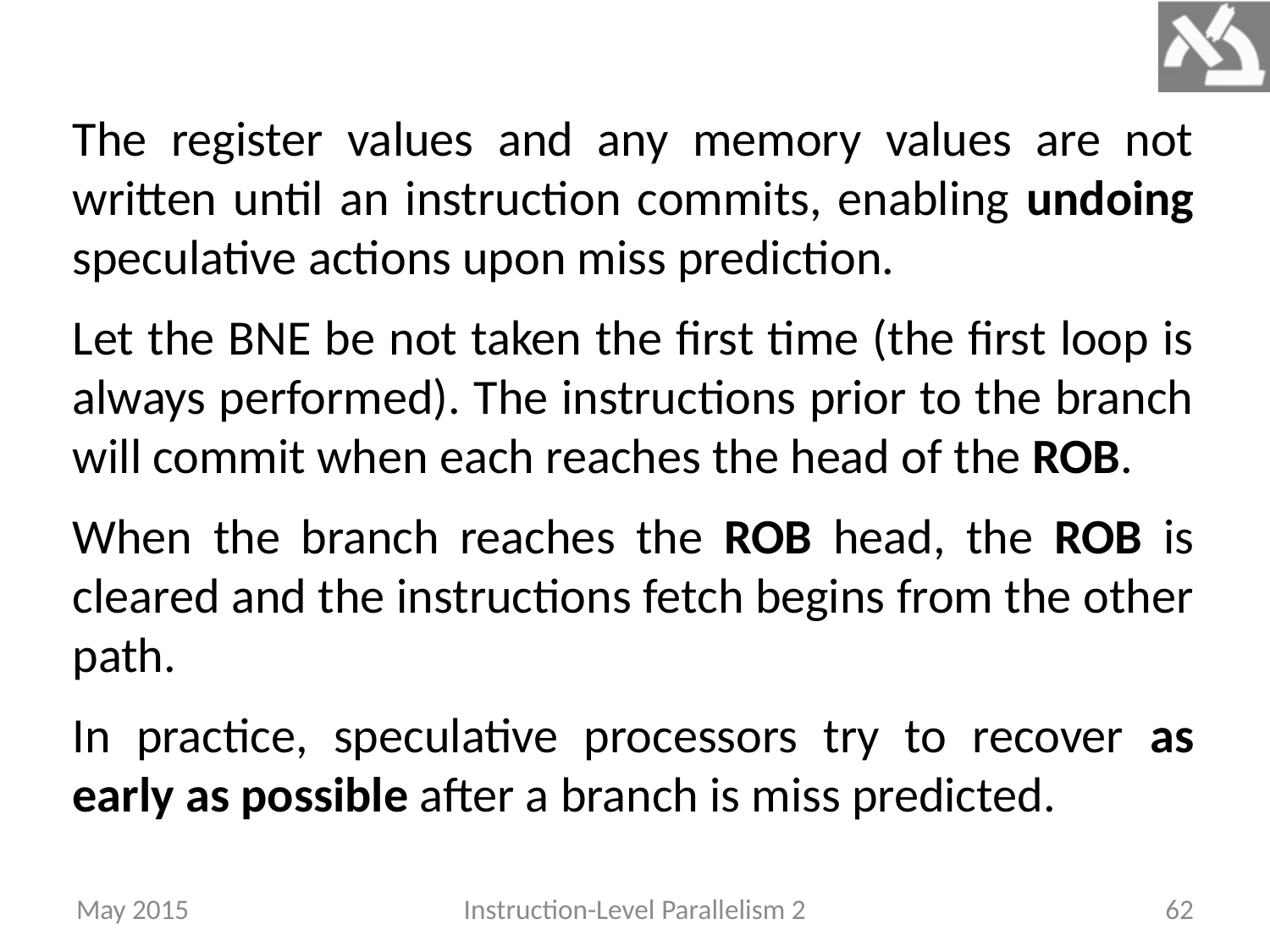

The register values and any memory values are not written until an instruction commits, enabling undoing speculative actions upon miss prediction.
Let the BNE be not taken the first time (the first loop is always performed). The instructions prior to the branch will commit when each reaches the head of the ROB.
When the branch reaches the ROB head, the ROB is cleared and the instructions fetch begins from the other path.
In practice, speculative processors try to recover as early as possible after a branch is miss predicted.
May 2015
Instruction-Level Parallelism 2
62